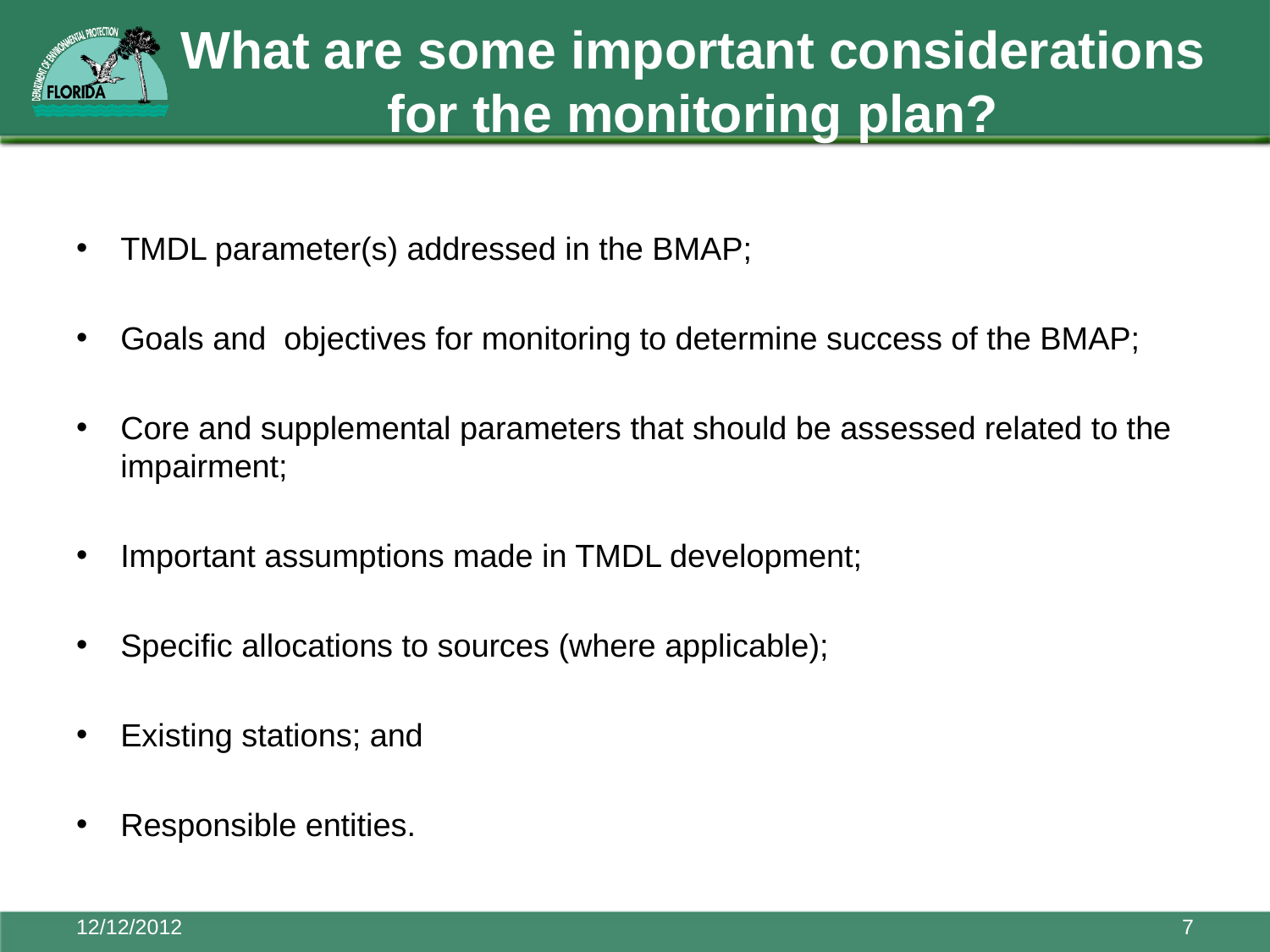

# What are some important considerations for the monitoring plan?
TMDL parameter(s) addressed in the BMAP;

Goals and  objectives for monitoring to determine success of the BMAP;

Core and supplemental parameters that should be assessed related to the impairment;

Important assumptions made in TMDL development;

Specific allocations to sources (where applicable);

Existing stations; and

Responsible entities.
12/12/2012
7